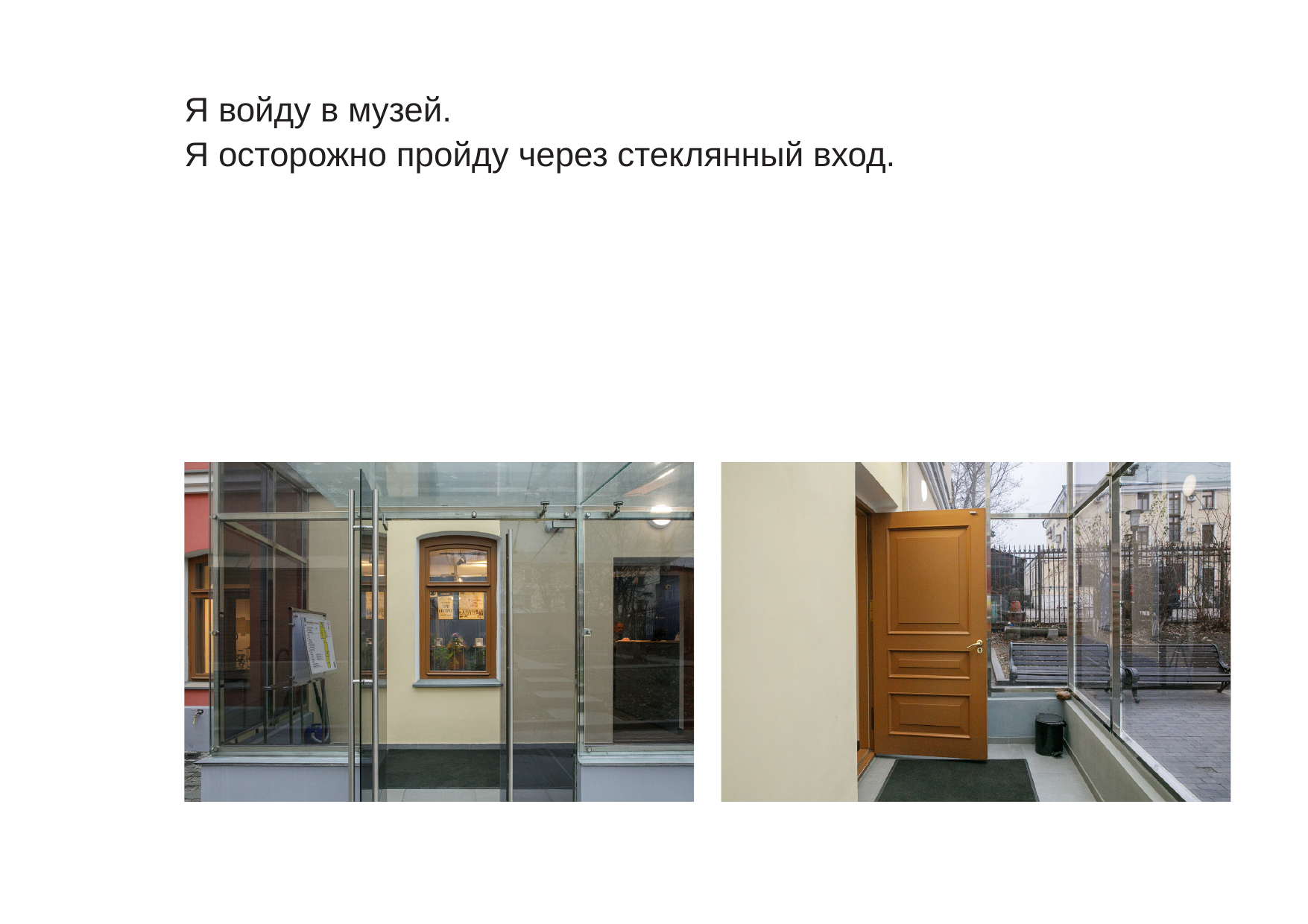

Я войду в музей.
Я осторожно пройду через стеклянный вход.